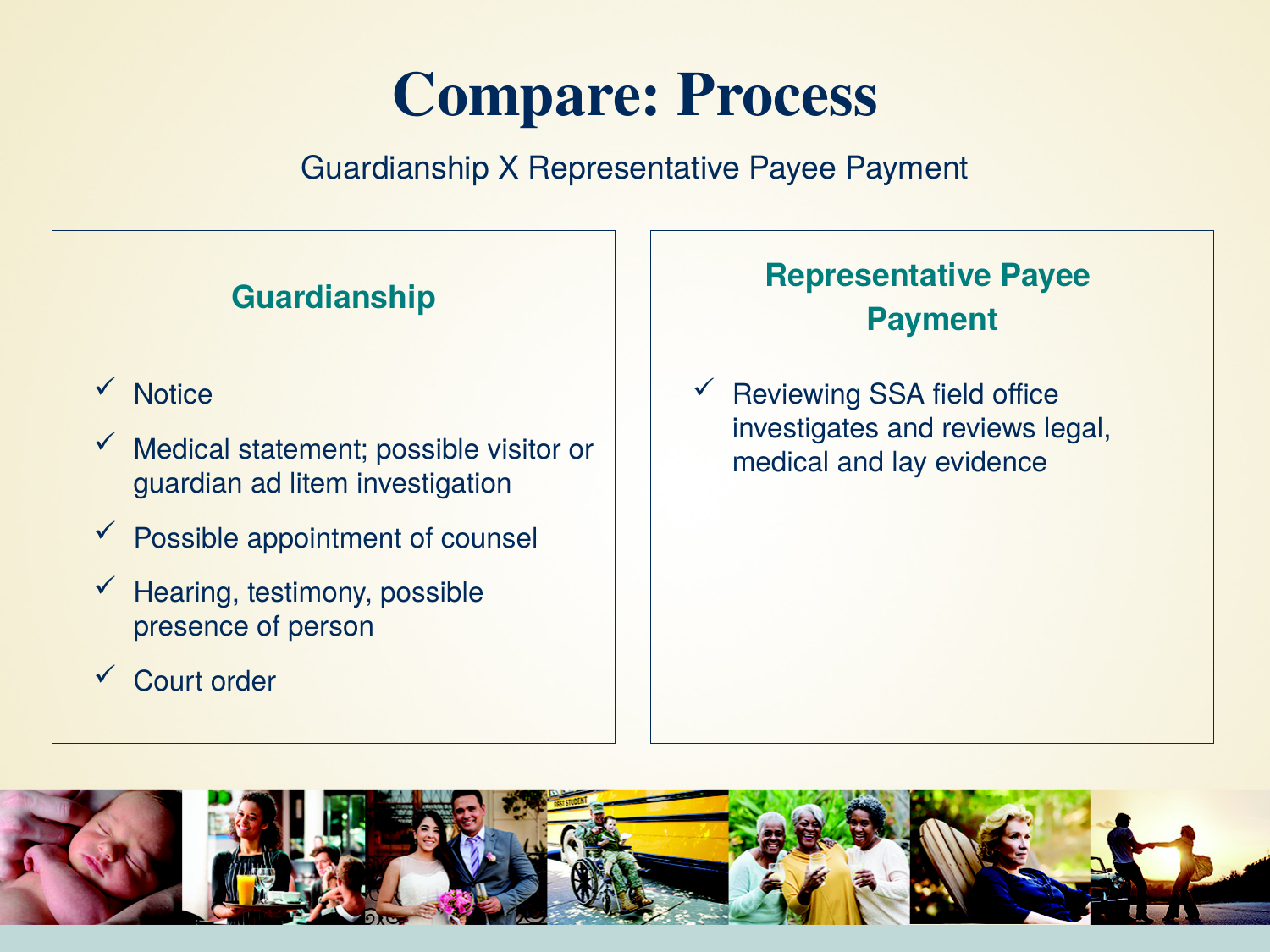

# Compare: Process
Notice
Medical statement; possible visitor or guardian ad litem investigation
Possible appointment of counsel
Hearing, testimony, possible presence of person
Court order
Reviewing SSA field office investigates and reviews legal, medical and lay evidence